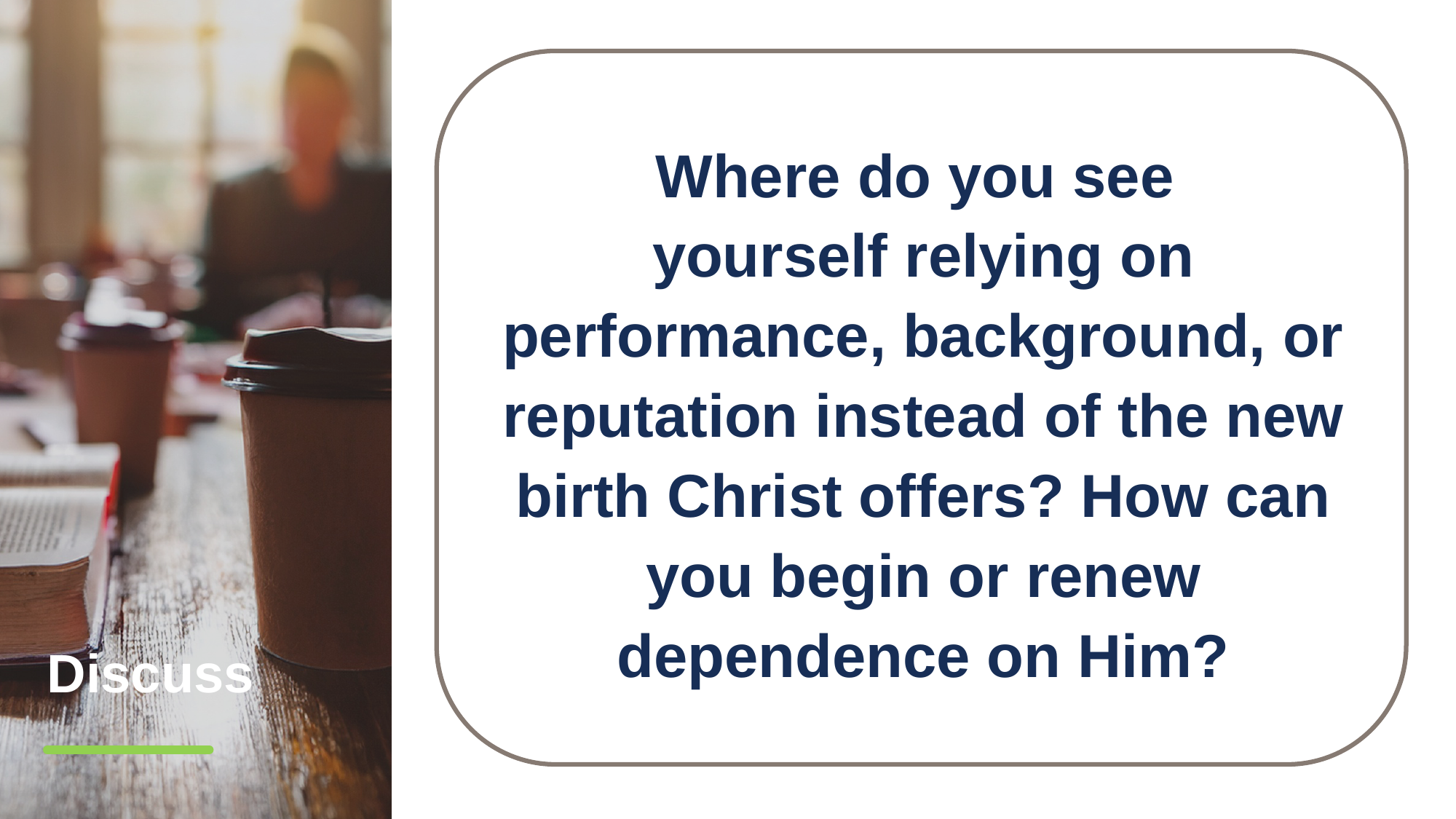

Where do you see
yourself relying on performance, background, or reputation instead of the new birth Christ offers? How can you begin or renew dependence on Him?
# Discuss